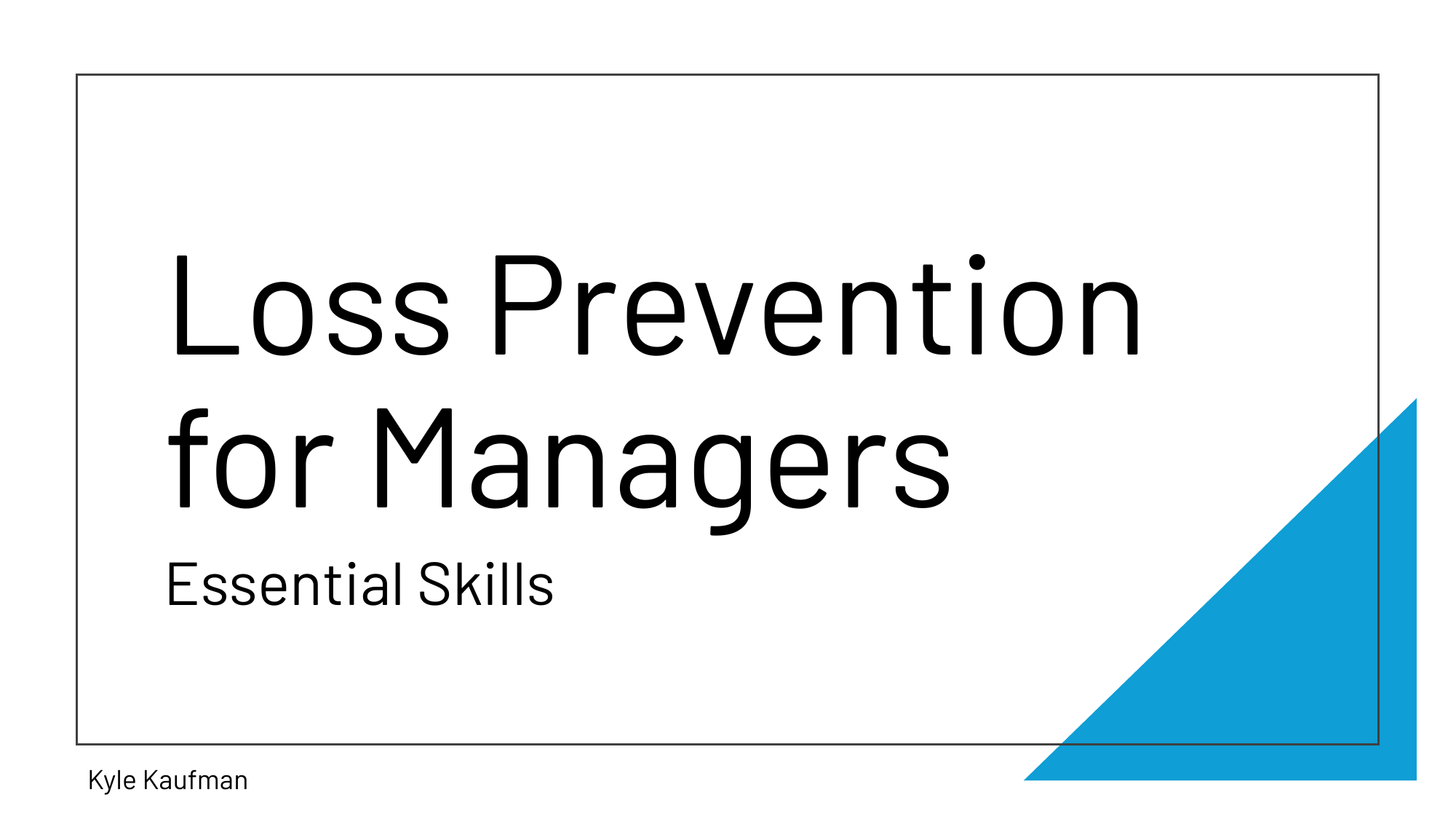

# Loss Prevention for Managers

Essential Skills
Kyle Kaufman